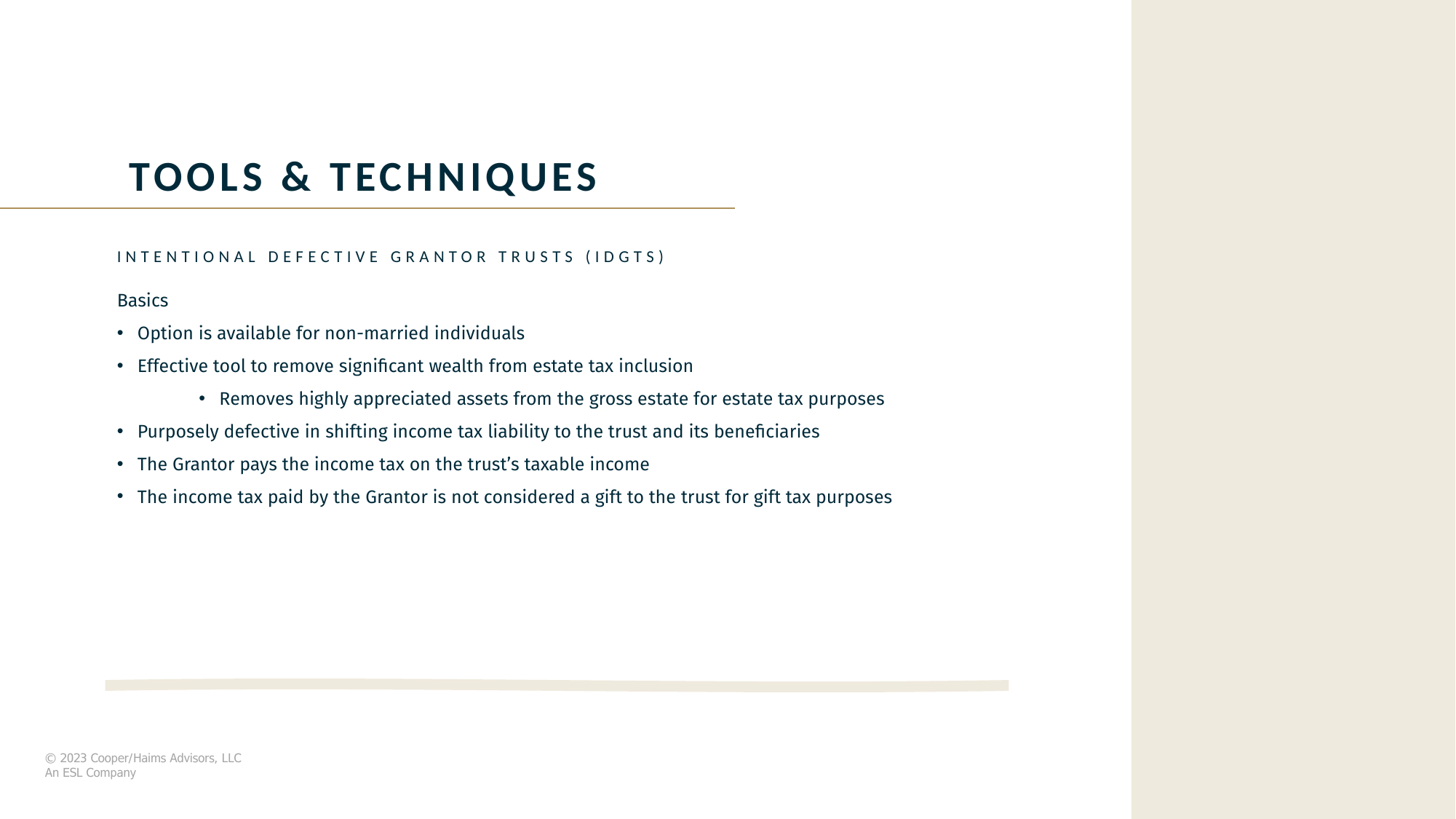

Tools & techniques
Intentional Defective Grantor Trusts (IDgTS)
Basics
Option is available for non-married individuals
Effective tool to remove significant wealth from estate tax inclusion
Removes highly appreciated assets from the gross estate for estate tax purposes
Purposely defective in shifting income tax liability to the trust and its beneficiaries
The Grantor pays the income tax on the trust’s taxable income
The income tax paid by the Grantor is not considered a gift to the trust for gift tax purposes